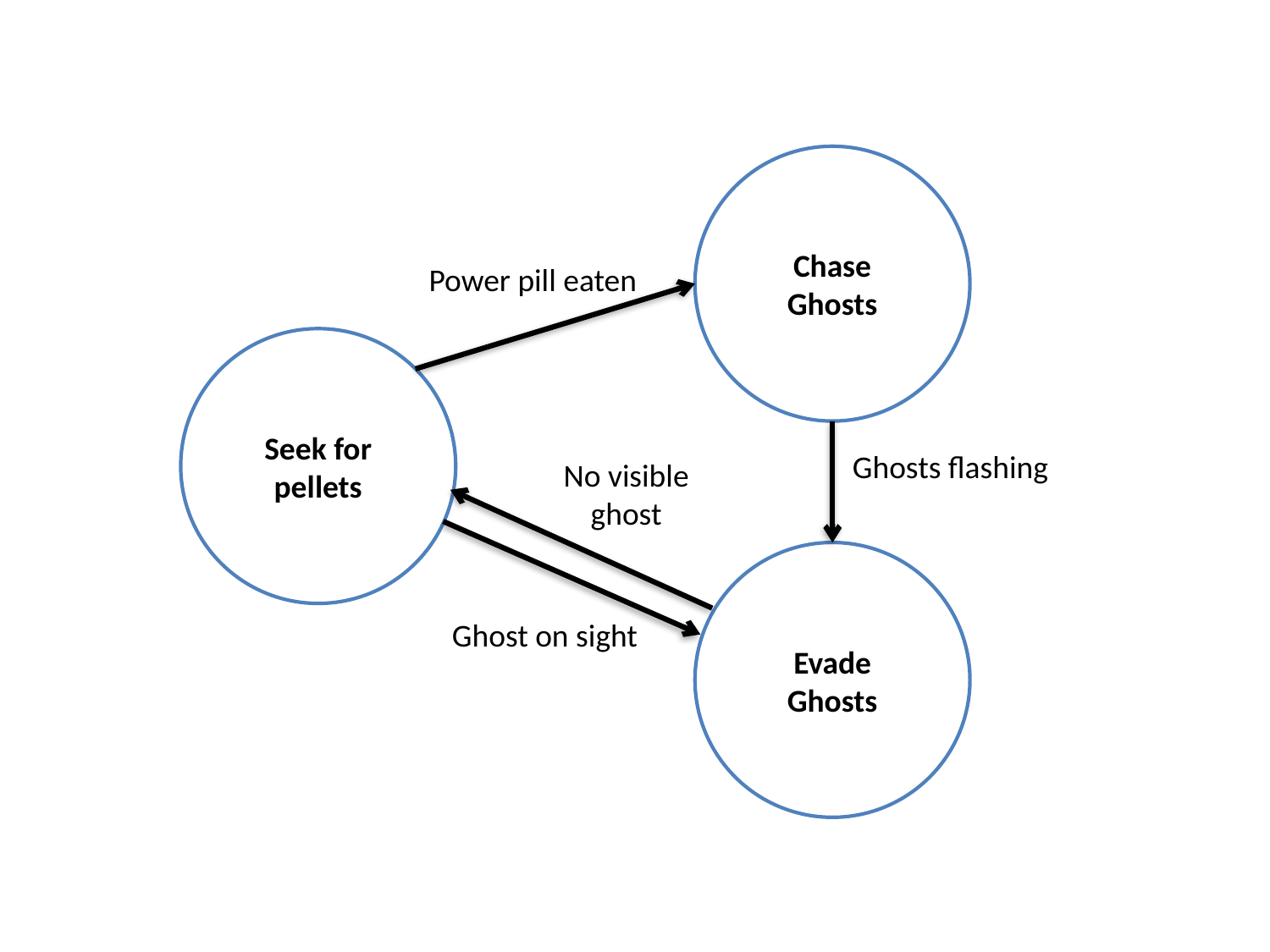

Chase Ghosts
Power pill eaten
Seek for pellets
Ghosts flashing
No visible ghost
Evade Ghosts
Ghost on sight